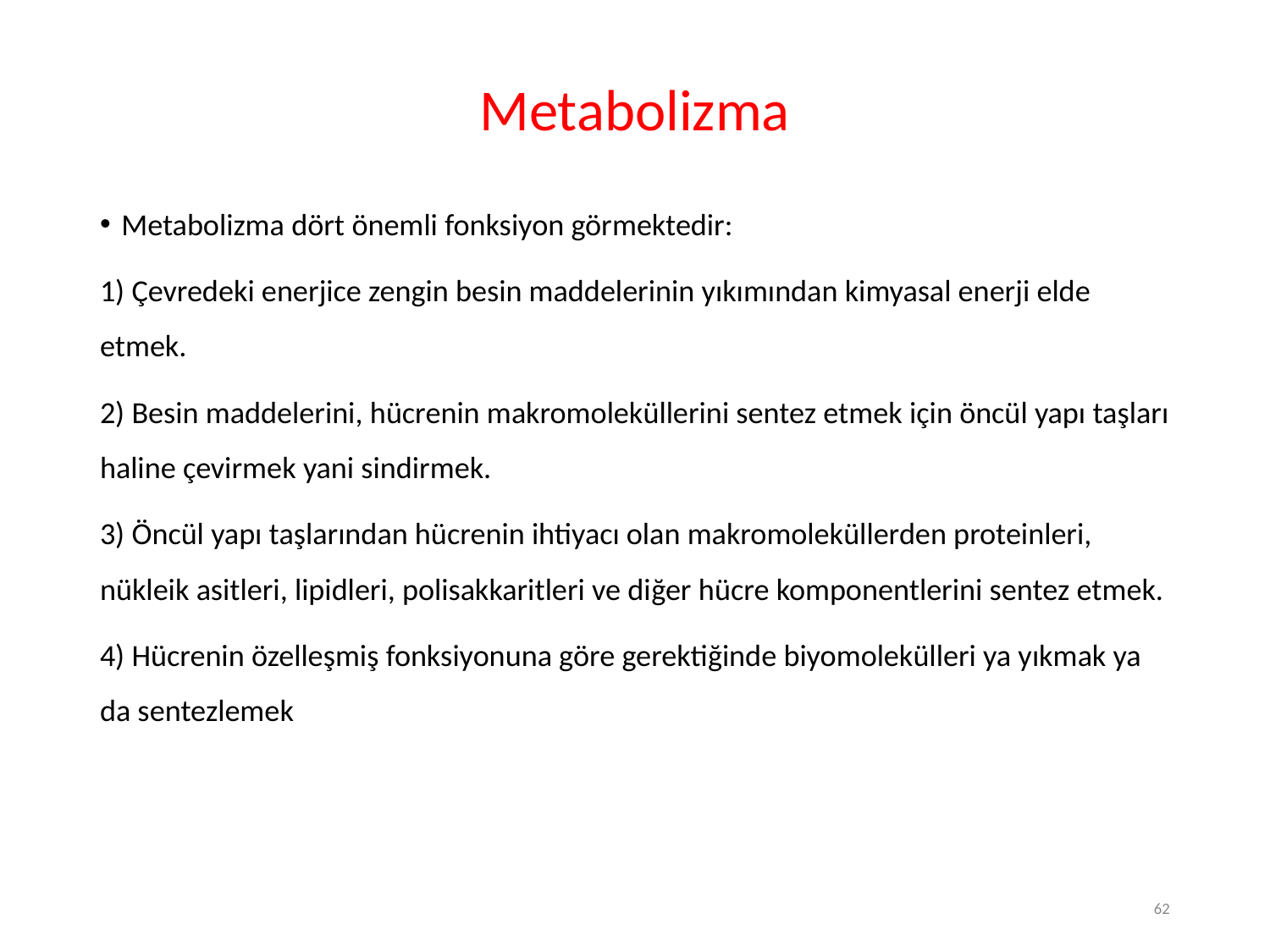

# Metabolizma
Metabolizma dört önemli fonksiyon görmektedir:
1) Çevredeki enerjice zengin besin maddelerinin yıkımından kimyasal enerji elde etmek.
2) Besin maddelerini, hücrenin makromoleküllerini sentez etmek için öncül yapı taşları haline çevirmek yani sindirmek.
3) Öncül yapı taşlarından hücrenin ihtiyacı olan makromoleküllerden proteinleri, nükleik asitleri, lipidleri, polisakkaritleri ve diğer hücre komponentlerini sentez etmek.
4) Hücrenin özelleşmiş fonksiyonuna göre gerektiğinde biyomolekülleri ya yıkmak ya da sentezlemek

62